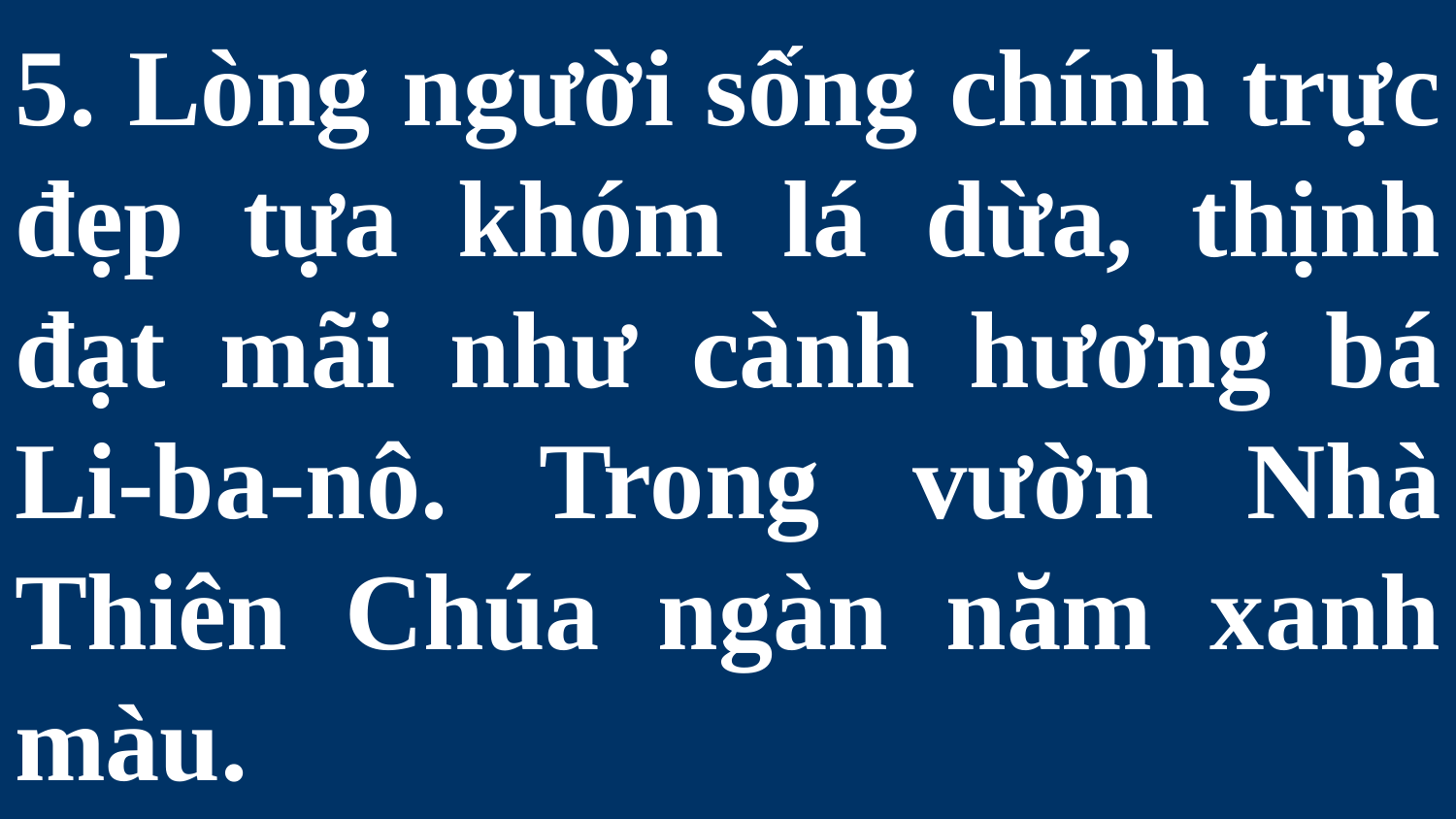

# 5. Lòng người sống chính trực đẹp tựa khóm lá dừa, thịnh đạt mãi như cành hương bá Li-ba-nô. Trong vườn Nhà Thiên Chúa ngàn năm xanh màu.